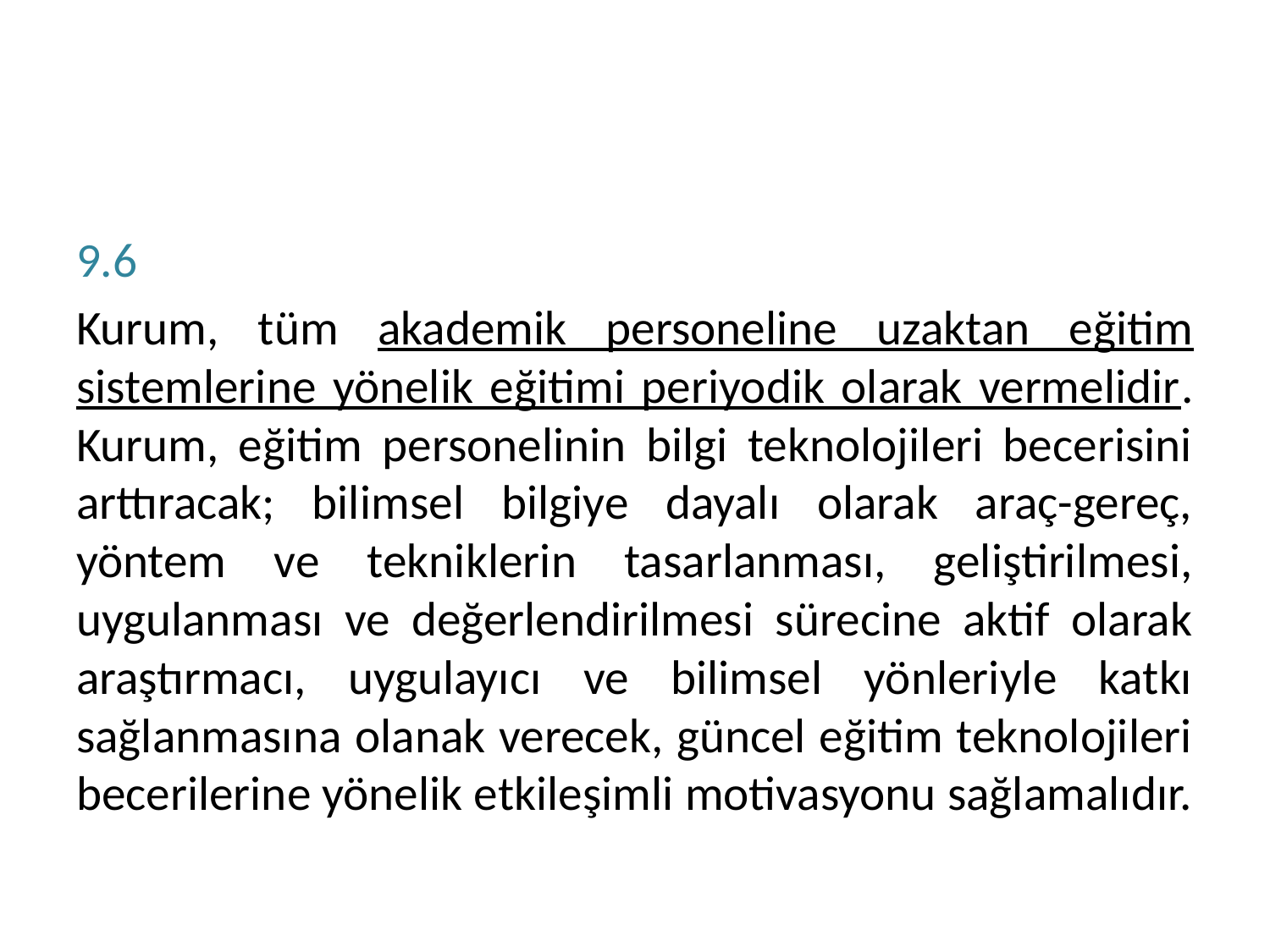

#
9.6
Kurum, tüm akademik personeline uzaktan eğitim sistemlerine yönelik eğitimi periyodik olarak vermelidir. Kurum, eğitim personelinin bilgi teknolojileri becerisini arttıracak; bilimsel bilgiye dayalı olarak araç-gereç, yöntem ve tekniklerin tasarlanması, geliştirilmesi, uygulanması ve değerlendirilmesi sürecine aktif olarak araştırmacı, uygulayıcı ve bilimsel yönleriyle katkı sağlanmasına olanak verecek, güncel eğitim teknolojileri becerilerine yönelik etkileşimli motivasyonu sağlamalıdır.